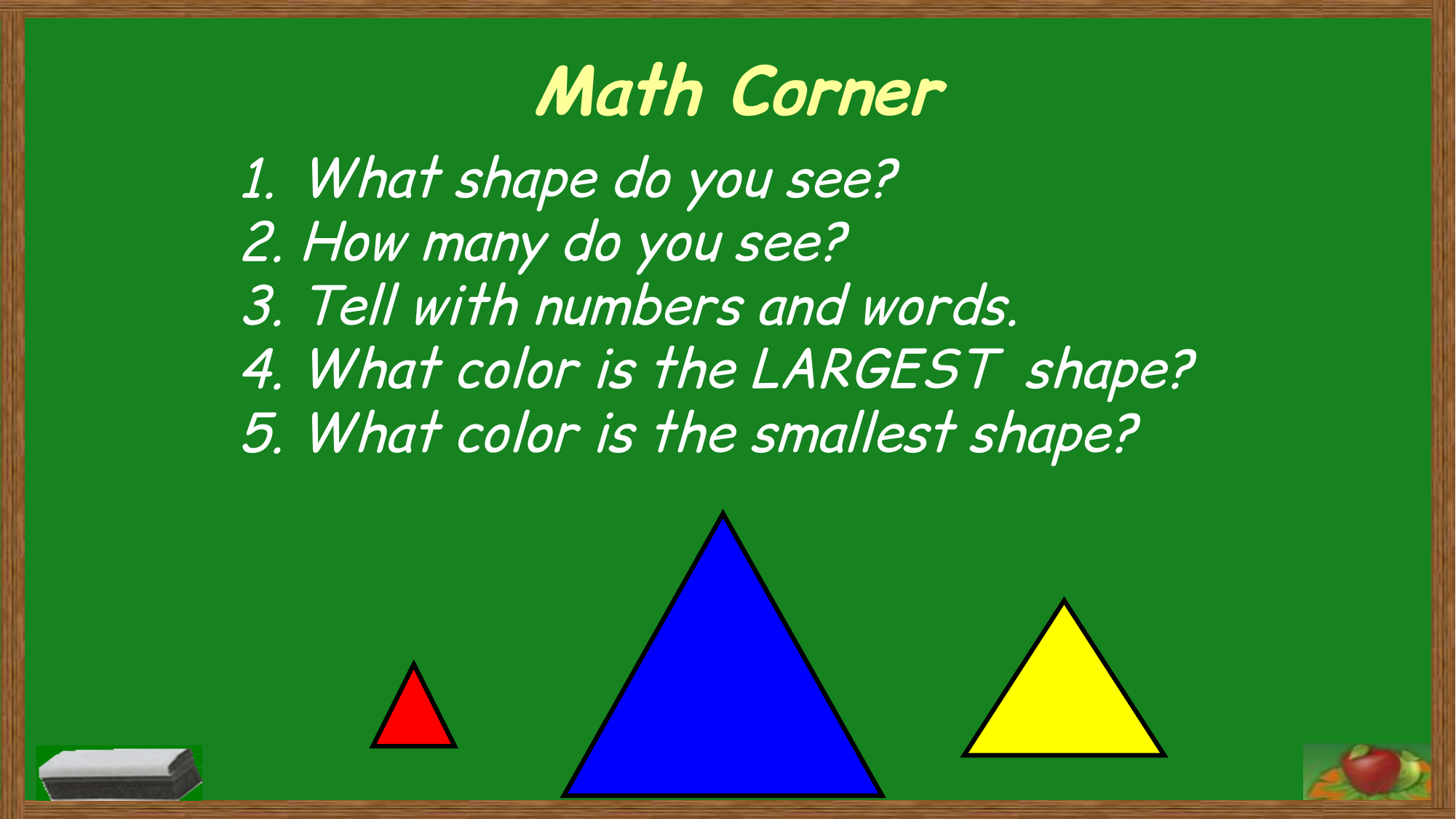

# Math Corner
What shape do you see?
How many do you see?
Tell with numbers and words.
What color is the LARGEST  shape?
What color is the smallest shape?
|  |  |  |  |
| --- | --- | --- | --- |